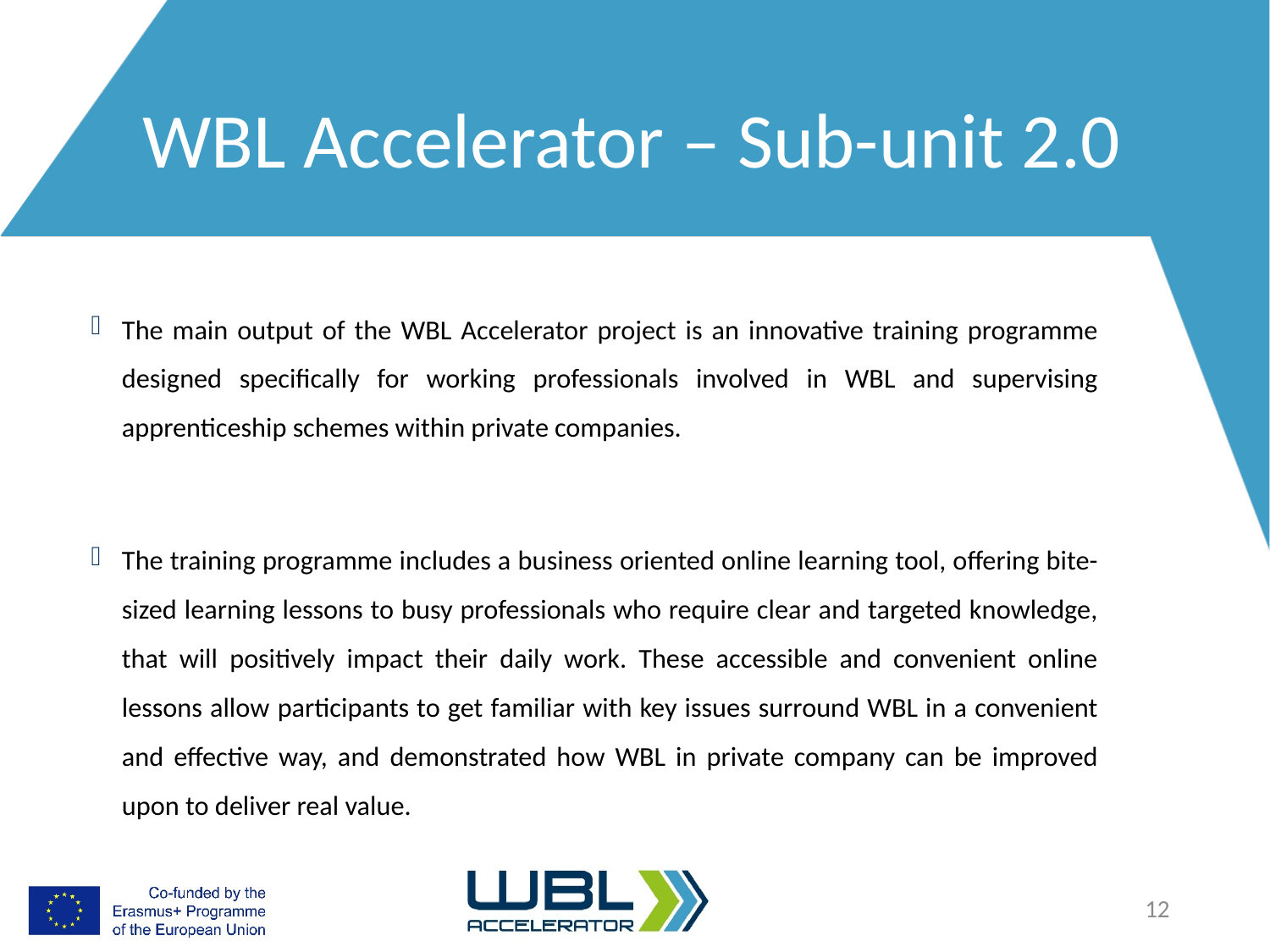

# WBL Accelerator – Sub-unit 2.0
The main output of the WBL Accelerator project is an innovative training programme designed specifically for working professionals involved in WBL and supervising apprenticeship schemes within private companies.

The training programme includes a business oriented online learning tool, offering bite-sized learning lessons to busy professionals who require clear and targeted knowledge, that will positively impact their daily work. These accessible and convenient online lessons allow participants to get familiar with key issues surround WBL in a convenient and effective way, and demonstrated how WBL in private company can be improved upon to deliver real value.

12